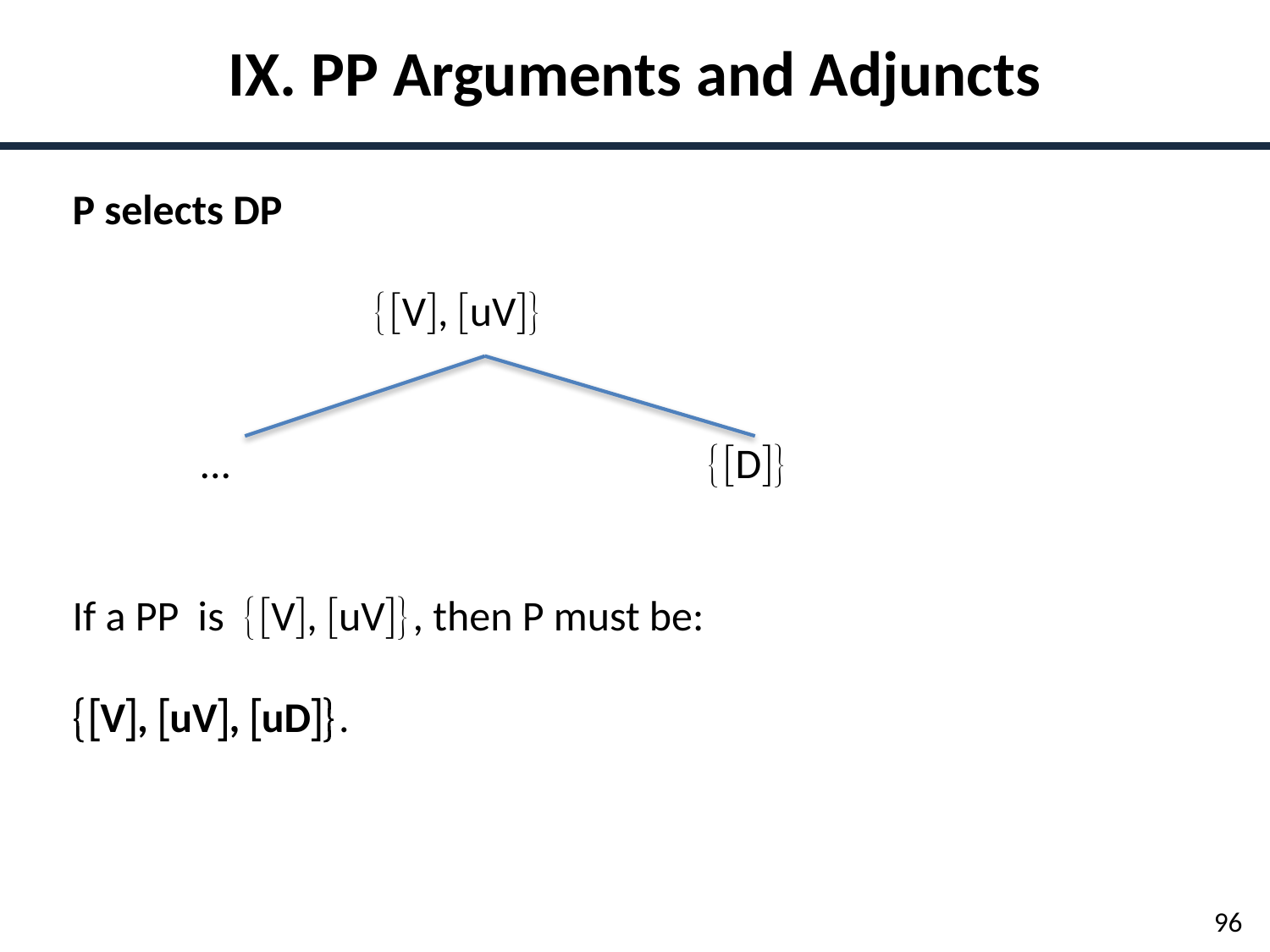

IX. PP Arguments and Adjuncts
P selects DP

		     {[V], [uV]}

	...				{[D]}

If a PP  is  {[V], [uV]}, then P must be:

{[V], [uV], [uD]}.

96